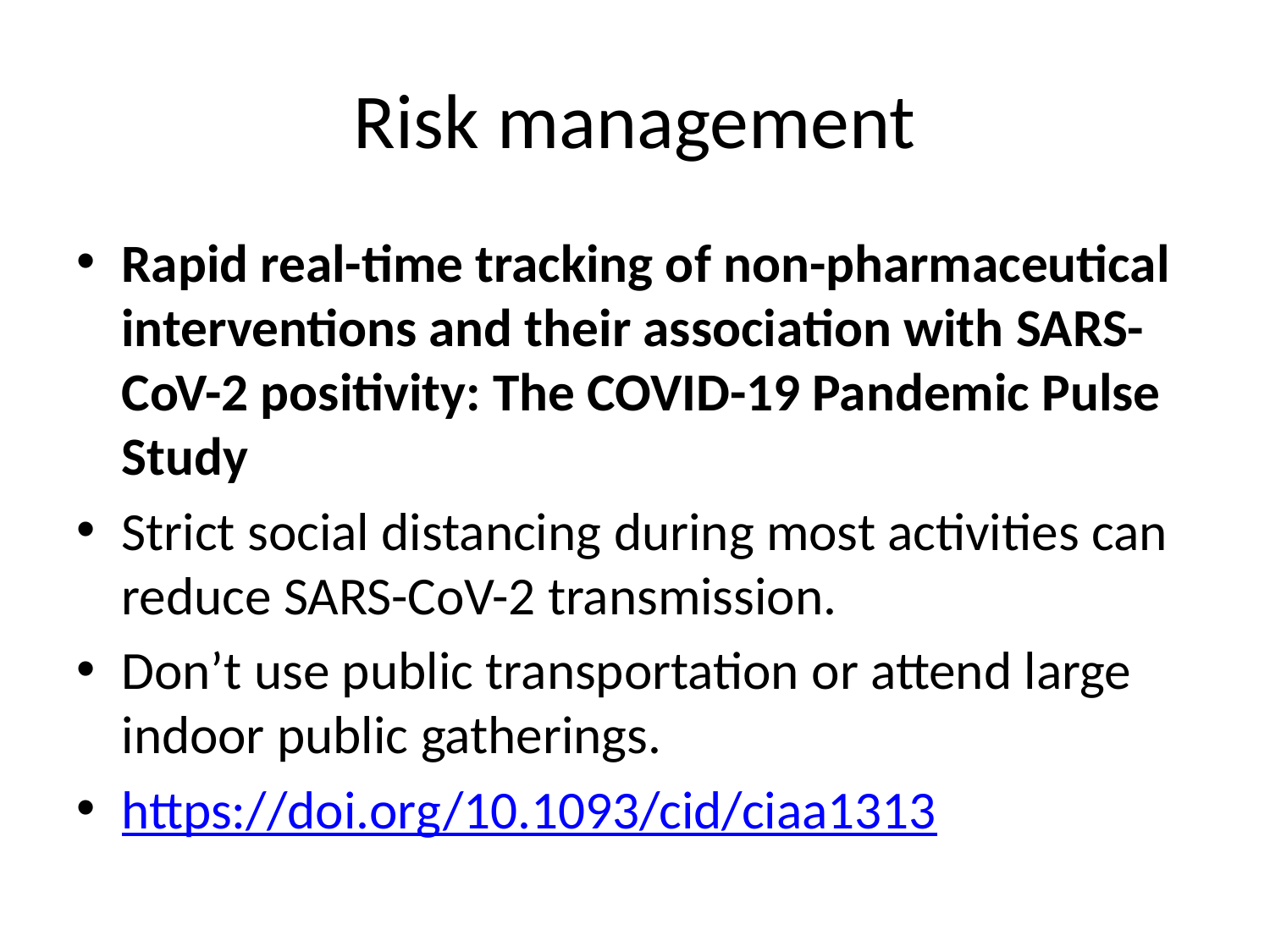

# Risk management
Rapid real-time tracking of non-pharmaceutical interventions and their association with SARS-CoV-2 positivity: The COVID-19 Pandemic Pulse Study
Strict social distancing during most activities can reduce SARS-CoV-2 transmission.
Don’t use public transportation or attend large indoor public gatherings.
https://doi.org/10.1093/cid/ciaa1313